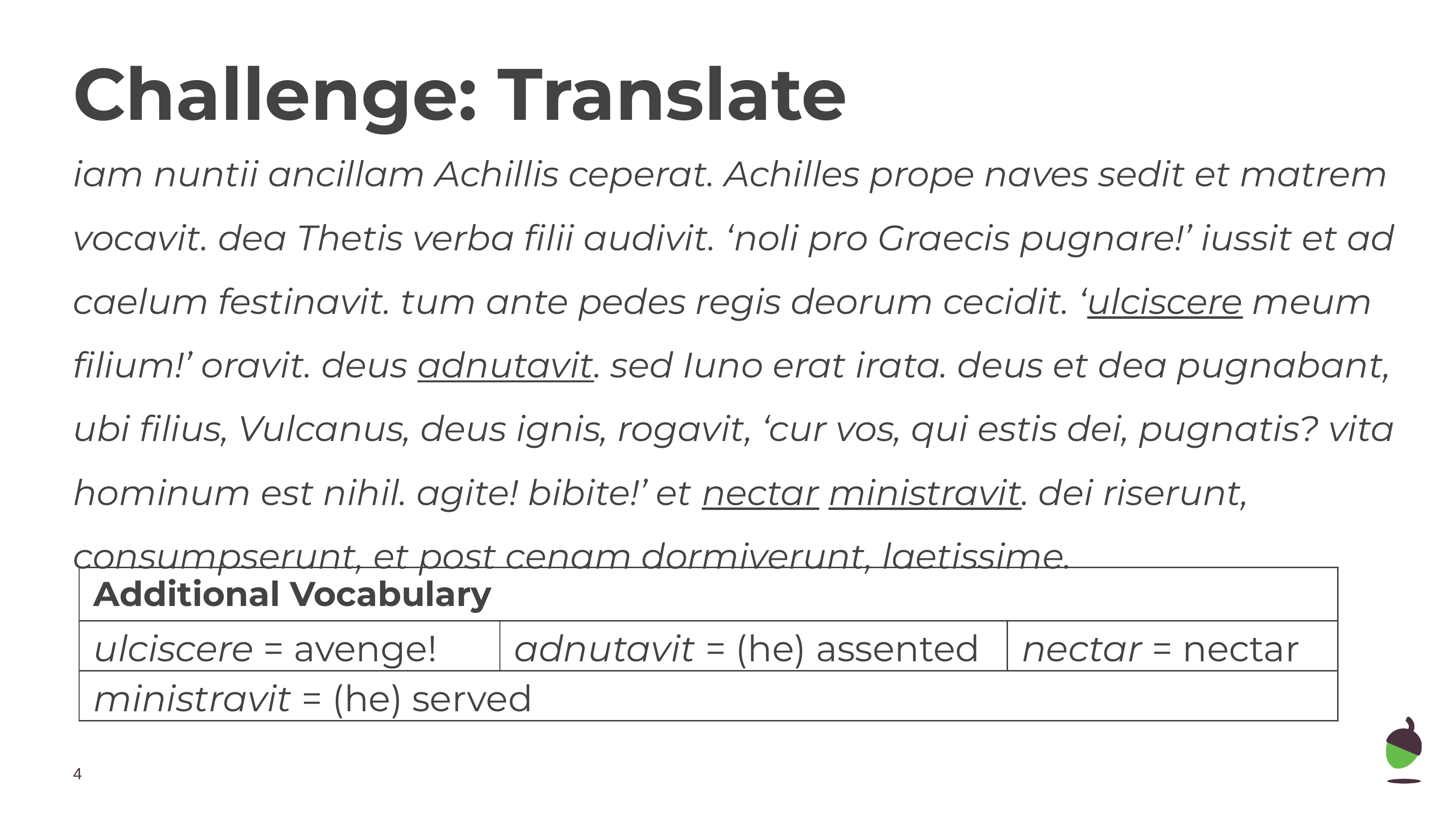

# Challenge: Translate
iam nuntii ancillam Achillis ceperat. Achilles prope naves sedit et matrem vocavit. dea Thetis verba filii audivit. ‘noli pro Graecis pugnare!’ iussit et ad caelum festinavit. tum ante pedes regis deorum cecidit. ‘ulciscere meum filium!’ oravit. deus adnutavit. sed Iuno erat irata. deus et dea pugnabant, ubi filius, Vulcanus, deus ignis, rogavit, ‘cur vos, qui estis dei, pugnatis? vita hominum est nihil. agite! bibite!’ et nectar ministravit. dei riserunt, consumpserunt, et post cenam dormiverunt, laetissime.
| Additional Vocabulary |  |  |
| --- | --- | --- |
| ulciscere = avenge! | adnutavit = (he) assented | nectar = nectar |
| ministravit = (he) served |  |  |
4